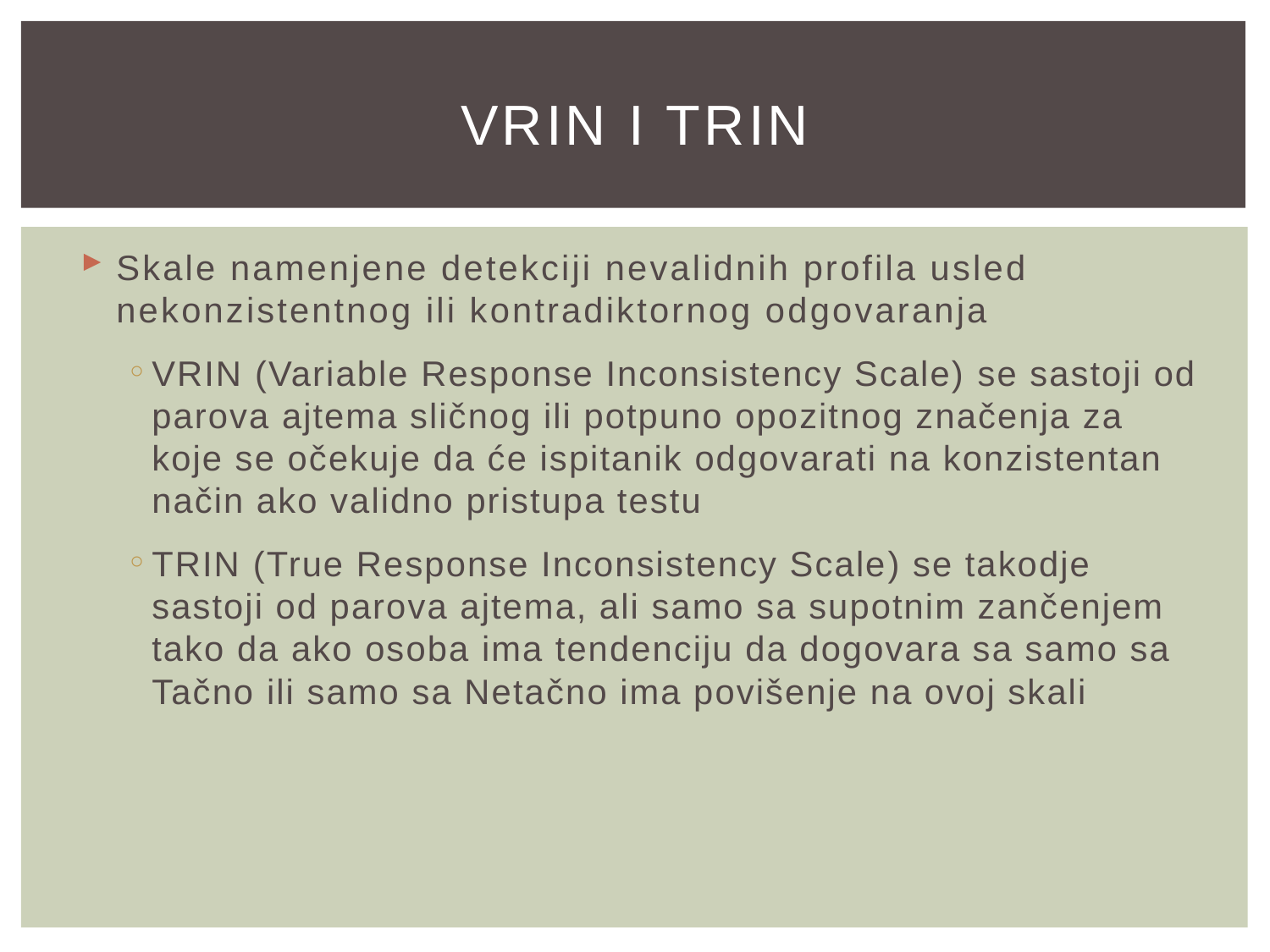

# VRIN i TRIN
Skale namenjene detekciji nevalidnih profila usled nekonzistentnog ili kontradiktornog odgovaranja
VRIN (Variable Response Inconsistency Scale) se sastoji od parova ajtema sličnog ili potpuno opozitnog značenja za koje se očekuje da će ispitanik odgovarati na konzistentan način ako validno pristupa testu
TRIN (True Response Inconsistency Scale) se takodje sastoji od parova ajtema, ali samo sa supotnim zančenjem tako da ako osoba ima tendenciju da dogovara sa samo sa Tačno ili samo sa Netačno ima povišenje na ovoj skali